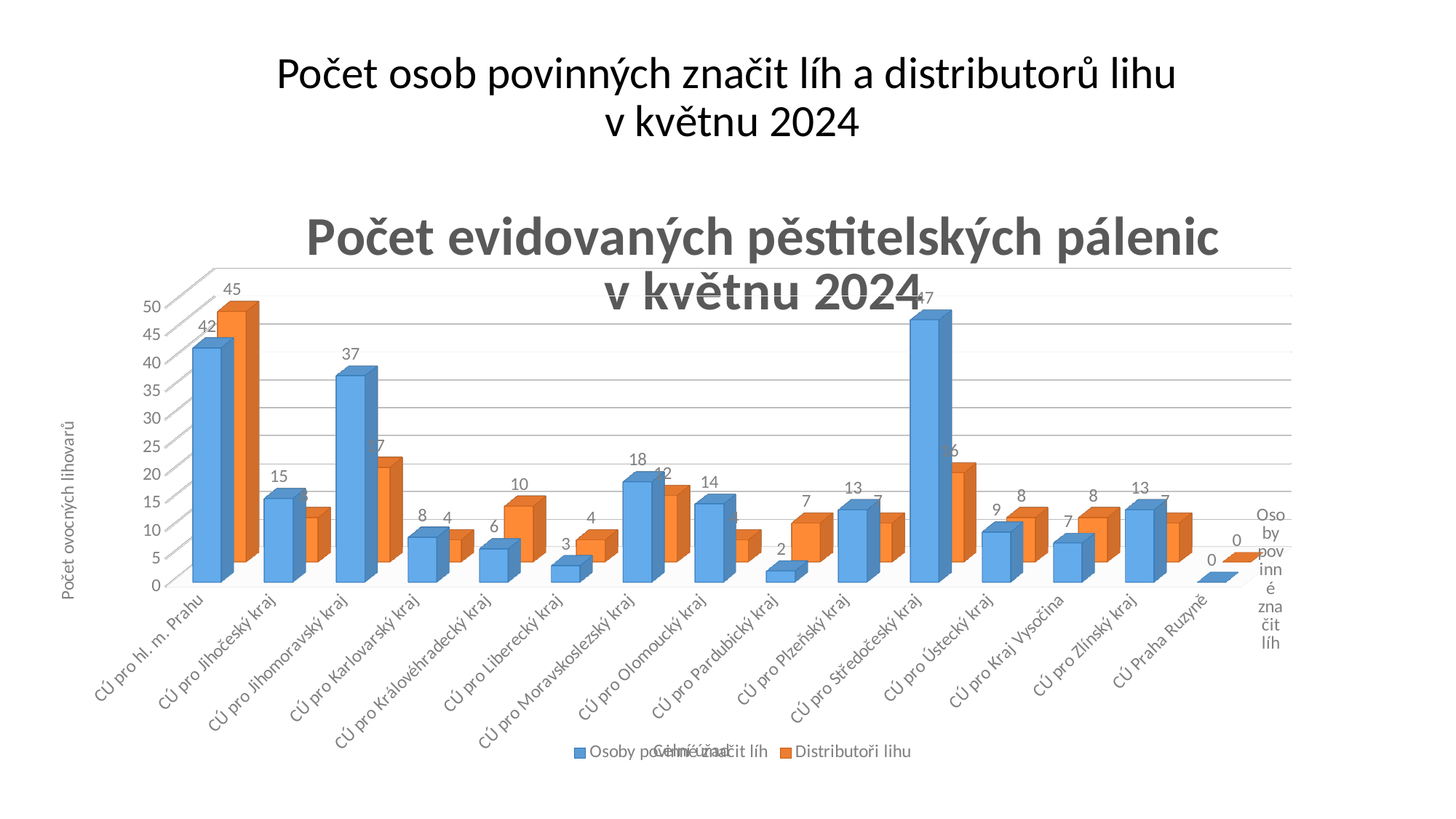

# Počet osob povinných značit líh a distributorů lihu v květnu 2024

[unsupported chart]

[unsupported chart]